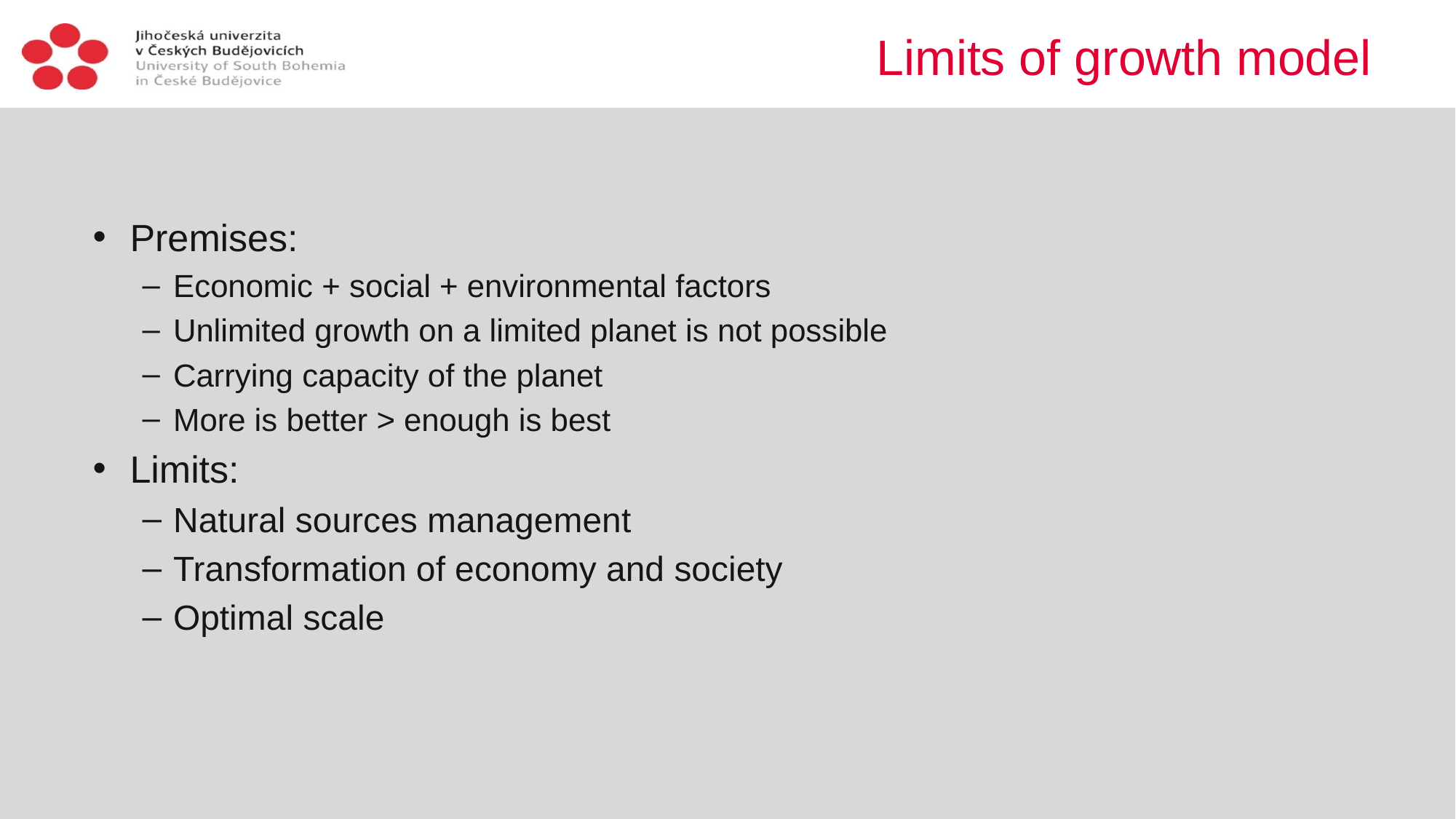

# Limits of growth model
Premises:
Economic + social + environmental factors
Unlimited growth on a limited planet is not possible
Carrying capacity of the planet
More is better > enough is best
Limits:
Natural sources management
Transformation of economy and society
Optimal scale